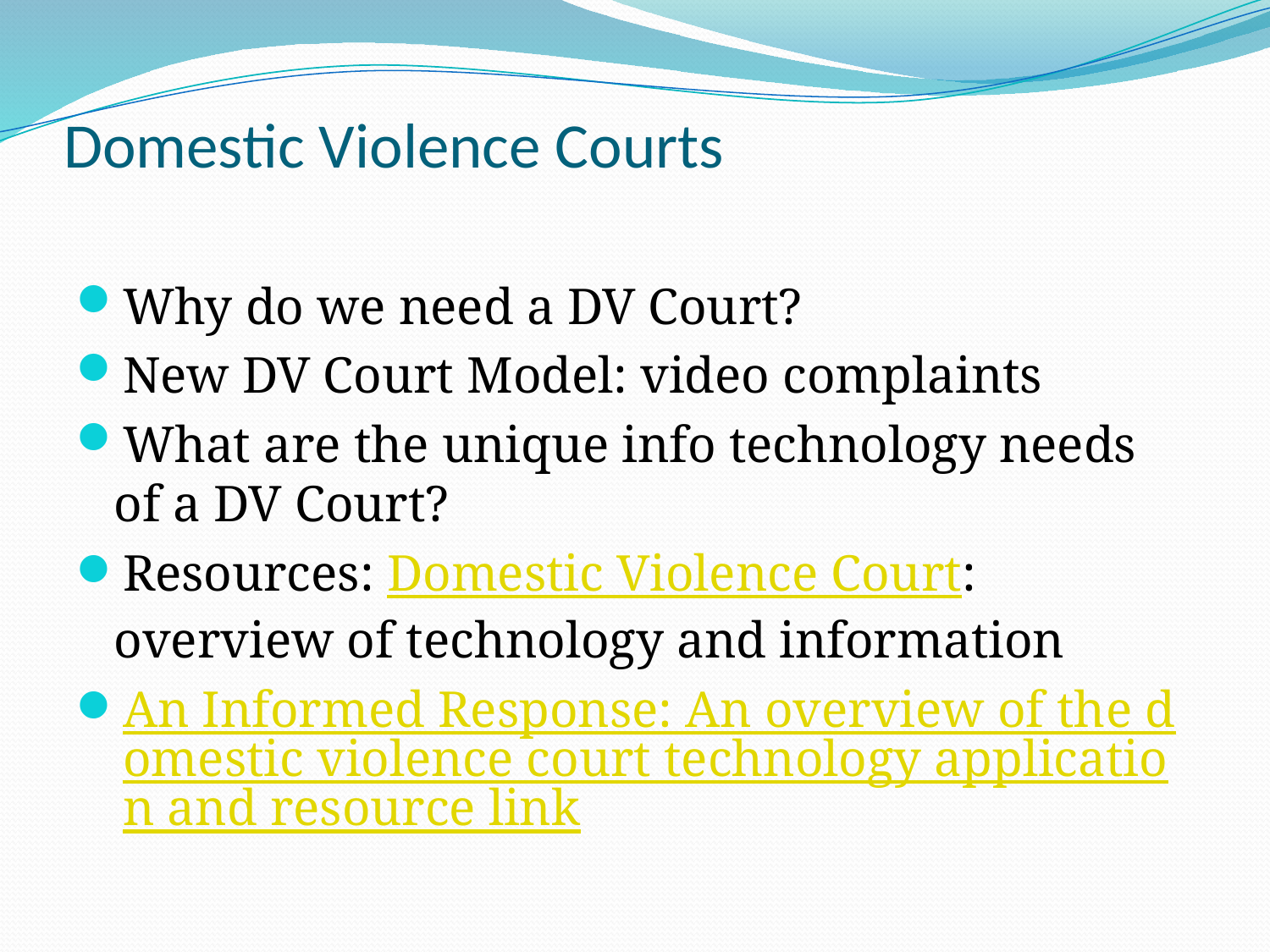

# Domestic Violence Courts
Why do we need a DV Court?
New DV Court Model: video complaints
What are the unique info technology needs of a DV Court?
Resources: Domestic Violence Court: overview of technology and information
An Informed Response: An overview of the domestic violence court technology application and resource link